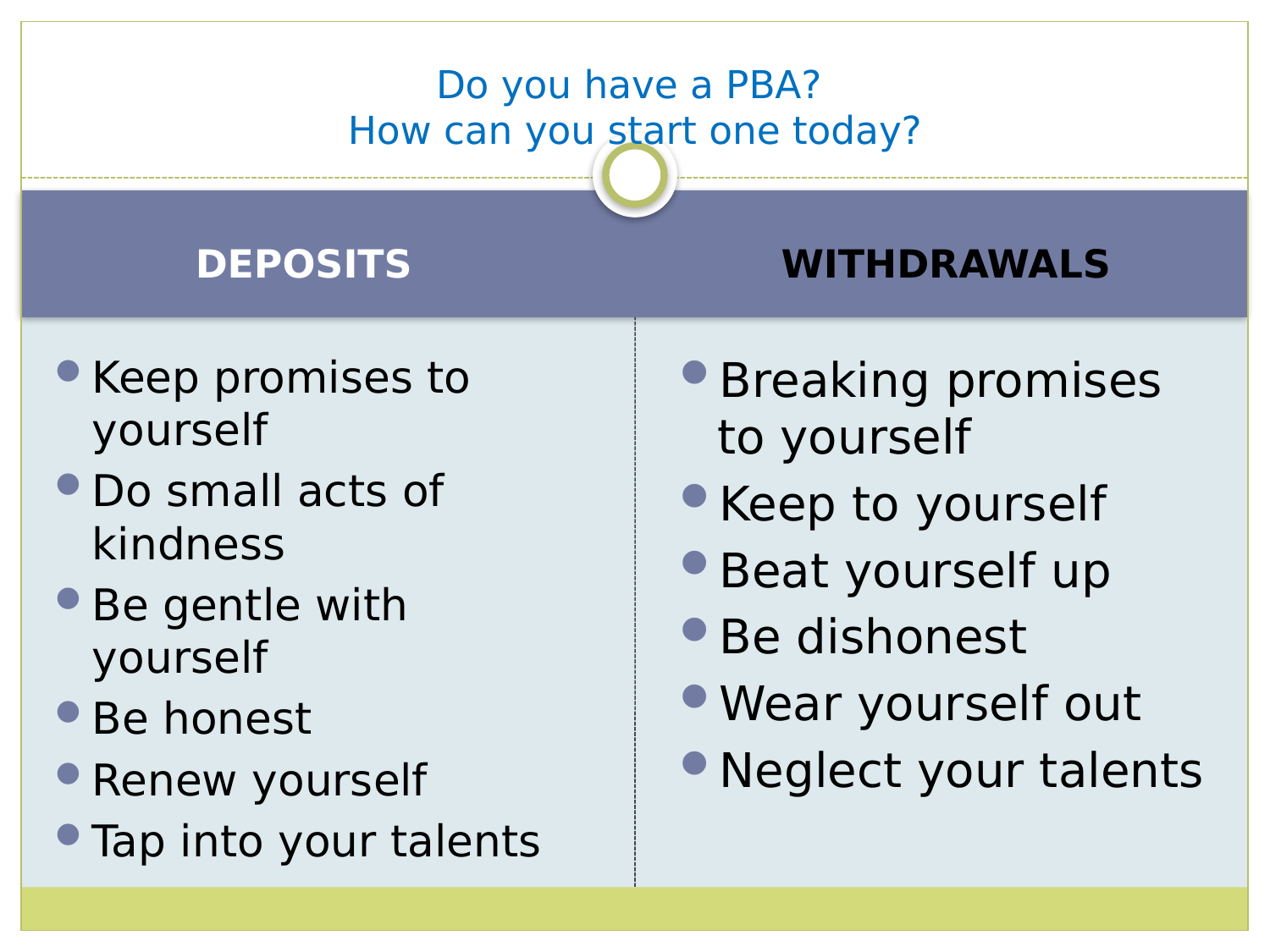

# Do you have a PBA? How can you start one today?
DEPOSITS
WITHDRAWALS
Keep promises to yourself
Do small acts of kindness
Be gentle with yourself
Be honest
Renew yourself
Tap into your talents
Breaking promises to yourself
Keep to yourself
Beat yourself up
Be dishonest
Wear yourself out
Neglect your talents